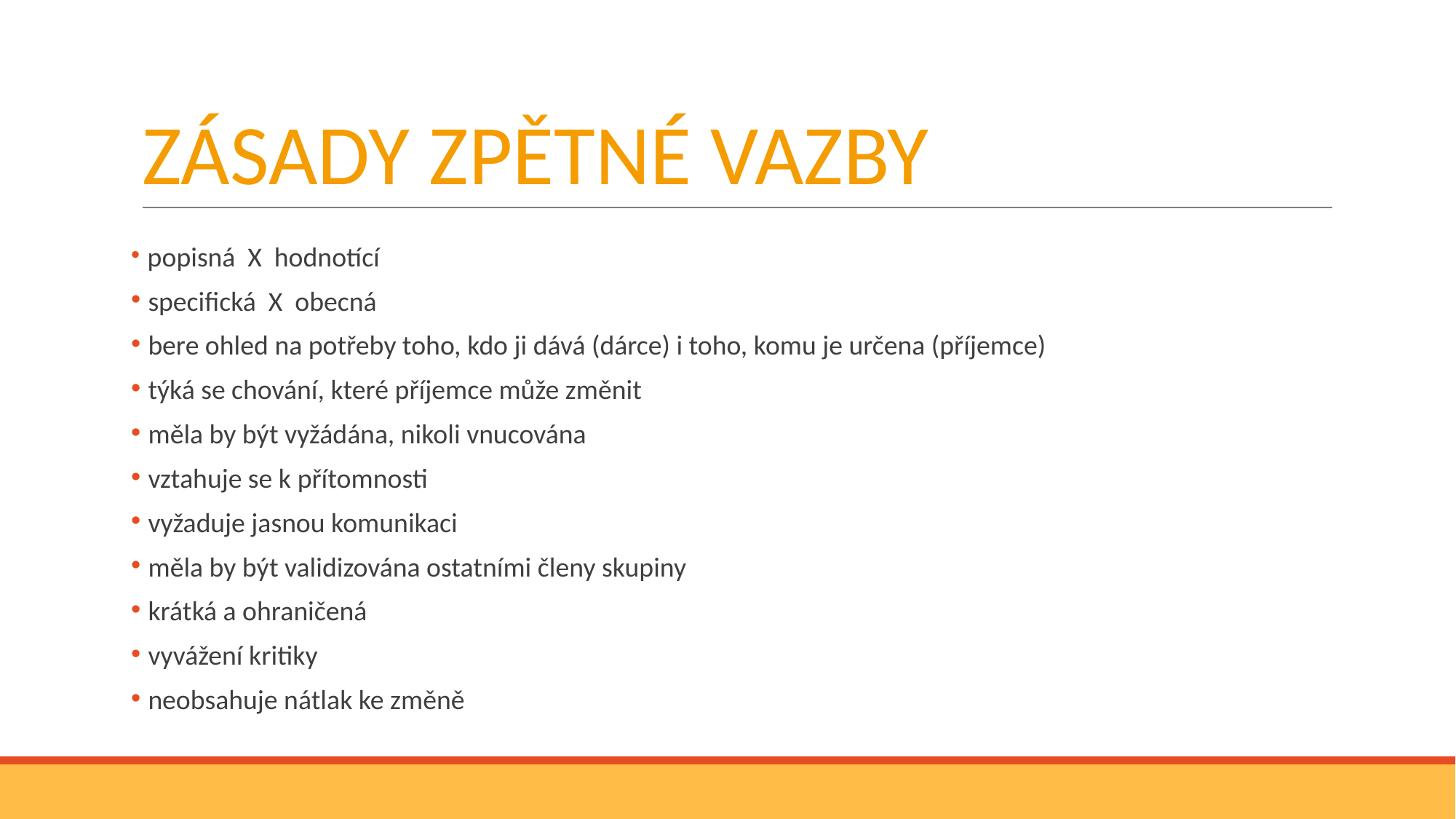

# ZÁSADY ZPĚTNÉ VAZBY

 popisná  X  hodnotící
 specifická  X  obecná
 bere ohled na potřeby toho, kdo ji dává (dárce) i toho, komu je určena (příjemce)
 týká se chování, které příjemce může změnit
 měla by být vyžádána, nikoli vnucována
 vztahuje se k přítomnosti
 vyžaduje jasnou komunikaci
 měla by být validizována ostatními členy skupiny
 krátká a ohraničená
 vyvážení kritiky
 neobsahuje nátlak ke změně